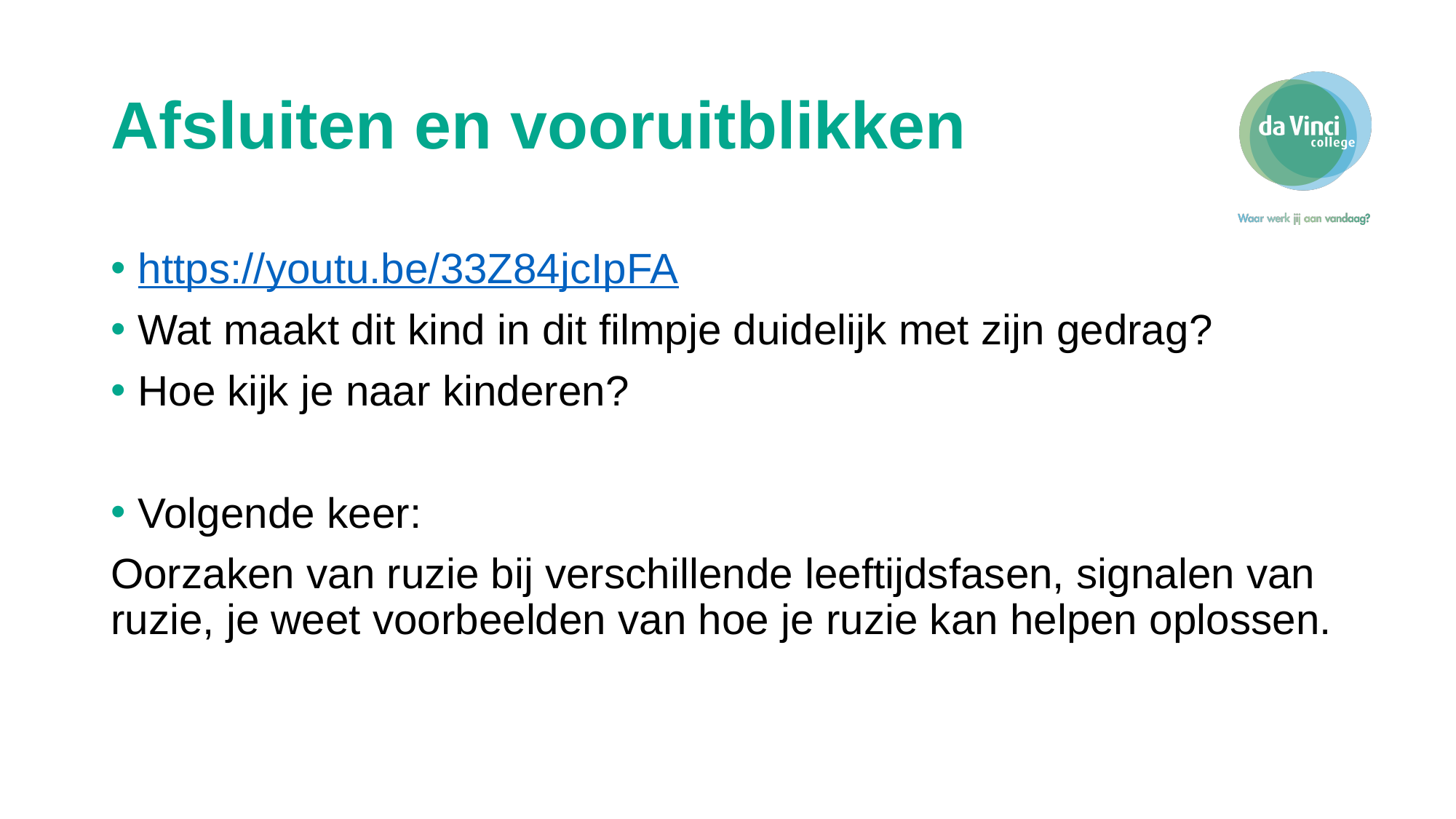

# Afsluiten en vooruitblikken
https://youtu.be/33Z84jcIpFA
Wat maakt dit kind in dit filmpje duidelijk met zijn gedrag?
Hoe kijk je naar kinderen?

Volgende keer:
Oorzaken van ruzie bij verschillende leeftijdsfasen, signalen van ruzie, je weet voorbeelden van hoe je ruzie kan helpen oplossen.